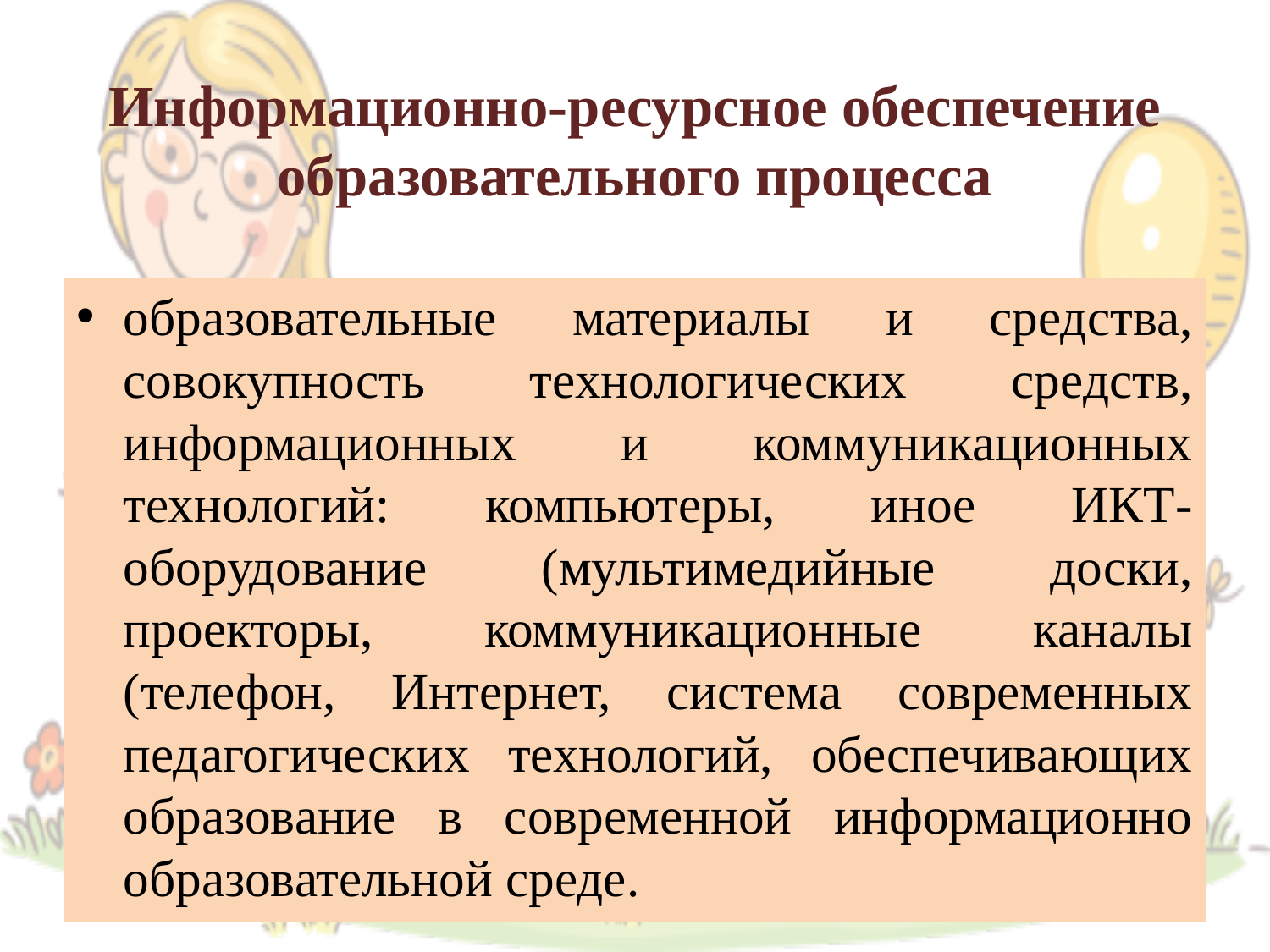

# Информационно-ресурсное обеспечение образовательного процесса
образовательные материалы и средства, совокупность технологических средств, информационных и коммуникационных технологий: компьютеры, иное ИКТ-оборудование (мультимедийные доски, проекторы, коммуникационные каналы (телефон, Интернет, система современных педагогических технологий, обеспечивающих образование в современной информационно образовательной среде.